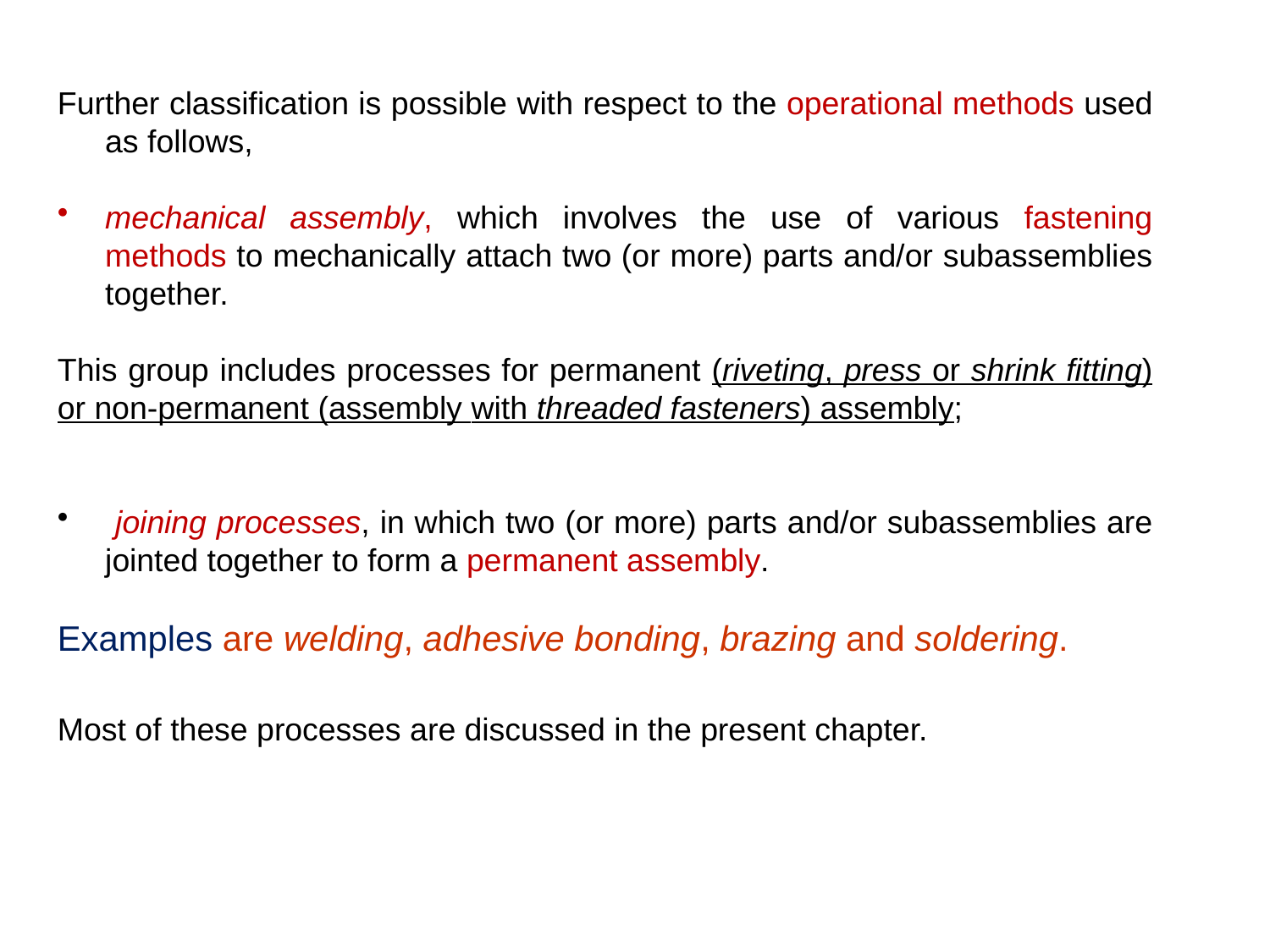

Further classification is possible with respect to the operational methods used as follows,

mechanical assembly, which involves the use of various fastening methods to mechanically attach two (or more) parts and/or subassemblies together.

This group includes processes for permanent (riveting, press or shrink fitting) or non-permanent (assembly with threaded fasteners) assembly;

 joining processes, in which two (or more) parts and/or subassemblies are jointed together to form a permanent assembly.

Examples are welding, adhesive bonding, brazing and soldering.

Most of these processes are discussed in the present chapter.